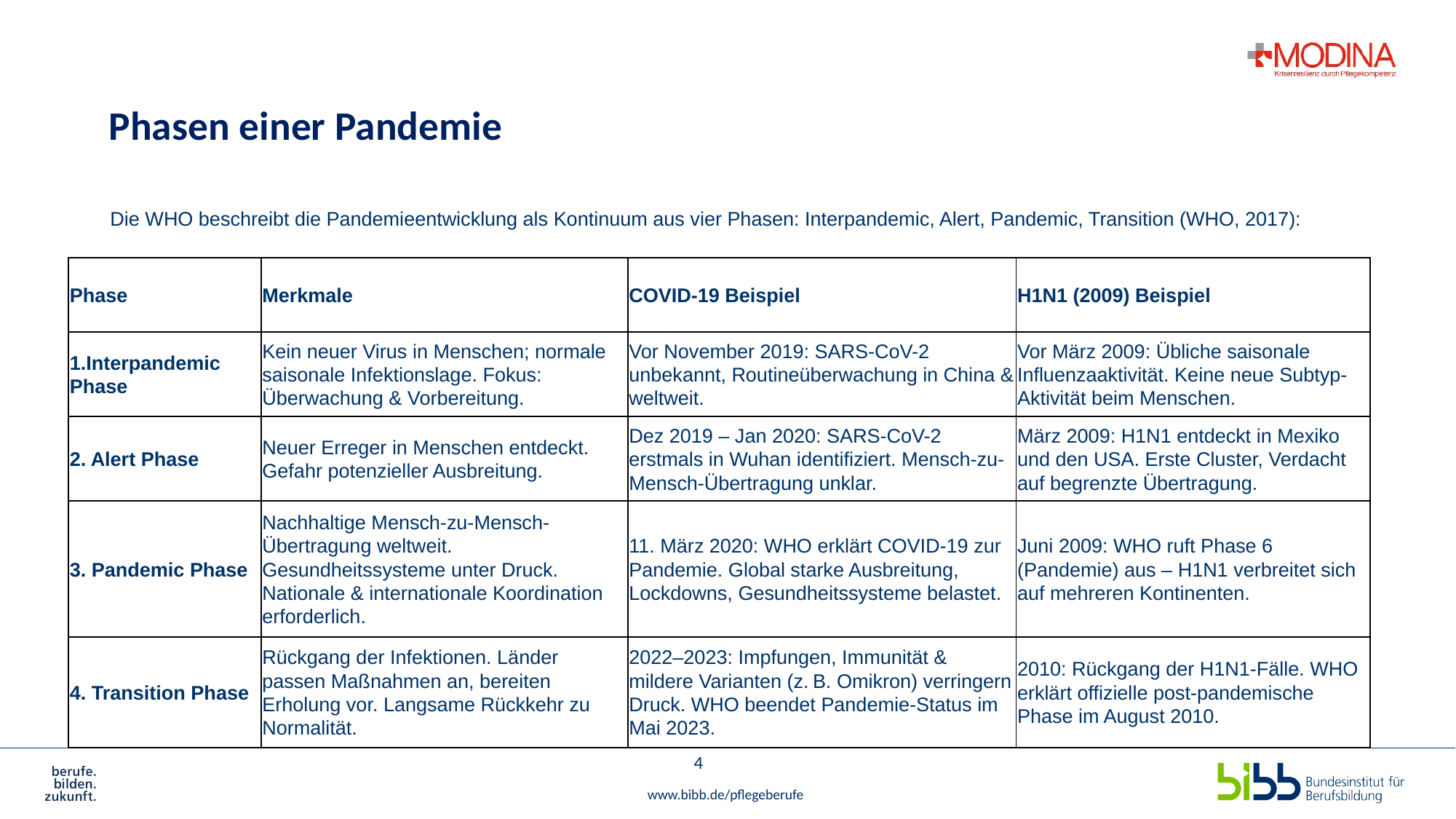

# Phasen einer Pandemie
Die WHO beschreibt die Pandemieentwicklung als Kontinuum aus vier Phasen: Interpandemic, Alert, Pandemic, Transition (WHO, 2017):
| Phase | Merkmale | COVID-19 Beispiel | H1N1 (2009) Beispiel |
| --- | --- | --- | --- |
| 1.Interpandemic Phase | Kein neuer Virus in Menschen; normale saisonale Infektionslage. Fokus: Überwachung & Vorbereitung. | Vor November 2019: SARS-CoV-2 unbekannt, Routineüberwachung in China & weltweit. | Vor März 2009: Übliche saisonale Influenzaaktivität. Keine neue Subtyp-Aktivität beim Menschen. |
| 2. Alert Phase | Neuer Erreger in Menschen entdeckt. Gefahr potenzieller Ausbreitung. | Dez 2019 – Jan 2020: SARS-CoV-2 erstmals in Wuhan identifiziert. Mensch-zu-Mensch-Übertragung unklar. | März 2009: H1N1 entdeckt in Mexiko und den USA. Erste Cluster, Verdacht auf begrenzte Übertragung. |
| 3. Pandemic Phase | Nachhaltige Mensch-zu-Mensch-Übertragung weltweit. Gesundheitssysteme unter Druck. Nationale & internationale Koordination erforderlich. | 11. März 2020: WHO erklärt COVID-19 zur Pandemie. Global starke Ausbreitung, Lockdowns, Gesundheitssysteme belastet. | Juni 2009: WHO ruft Phase 6 (Pandemie) aus – H1N1 verbreitet sich auf mehreren Kontinenten. |
| 4. Transition Phase | Rückgang der Infektionen. Länder passen Maßnahmen an, bereiten Erholung vor. Langsame Rückkehr zu Normalität. | 2022–2023: Impfungen, Immunität & mildere Varianten (z. B. Omikron) verringern Druck. WHO beendet Pandemie-Status im Mai 2023. | 2010: Rückgang der H1N1-Fälle. WHO erklärt offizielle post-pandemische Phase im August 2010. |